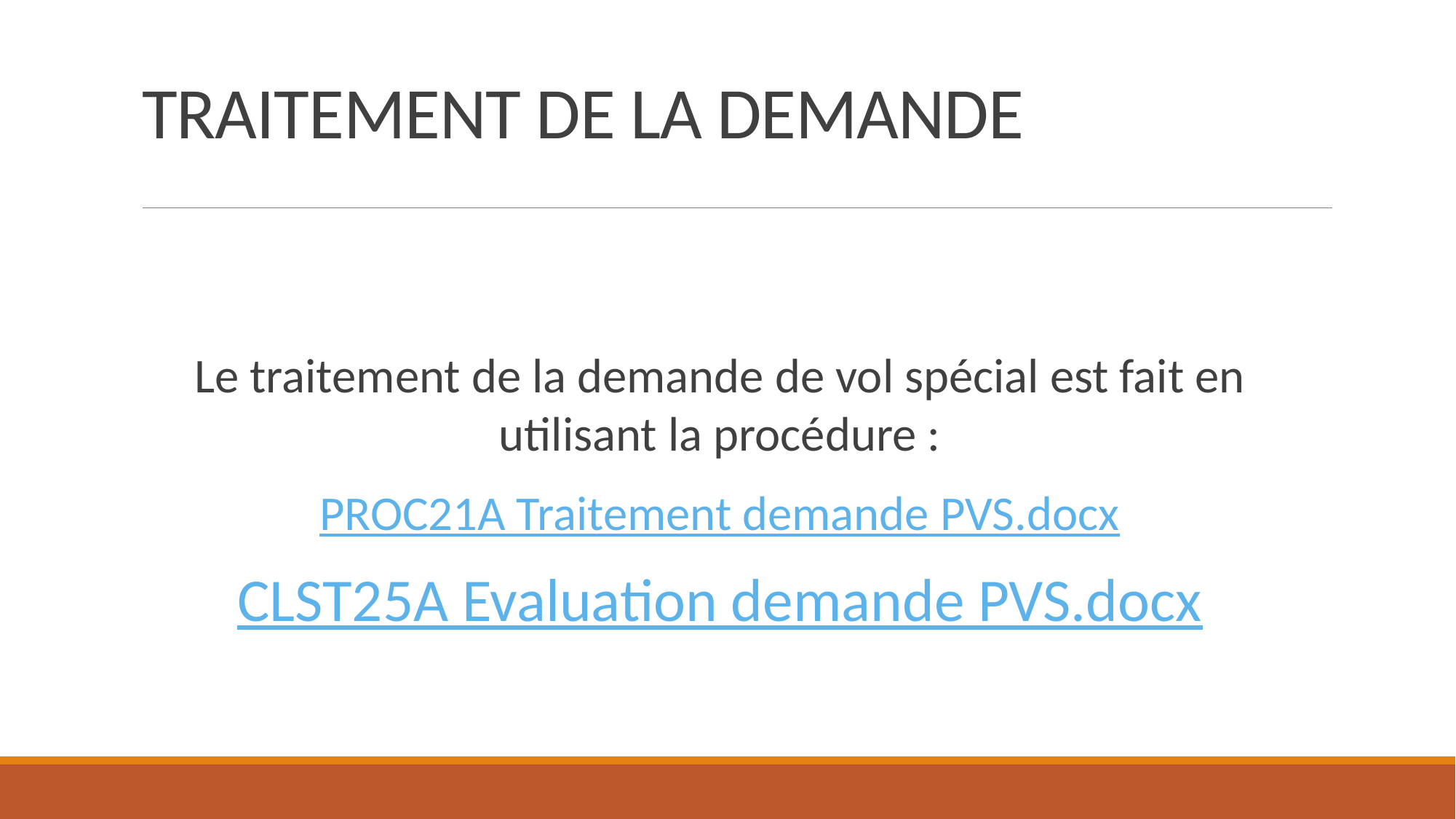

# TRAITEMENT DE LA DEMANDE
Le traitement de la demande de vol spécial est fait en utilisant la procédure :
PROC21A Traitement demande PVS.docx
CLST25A Evaluation demande PVS.docx